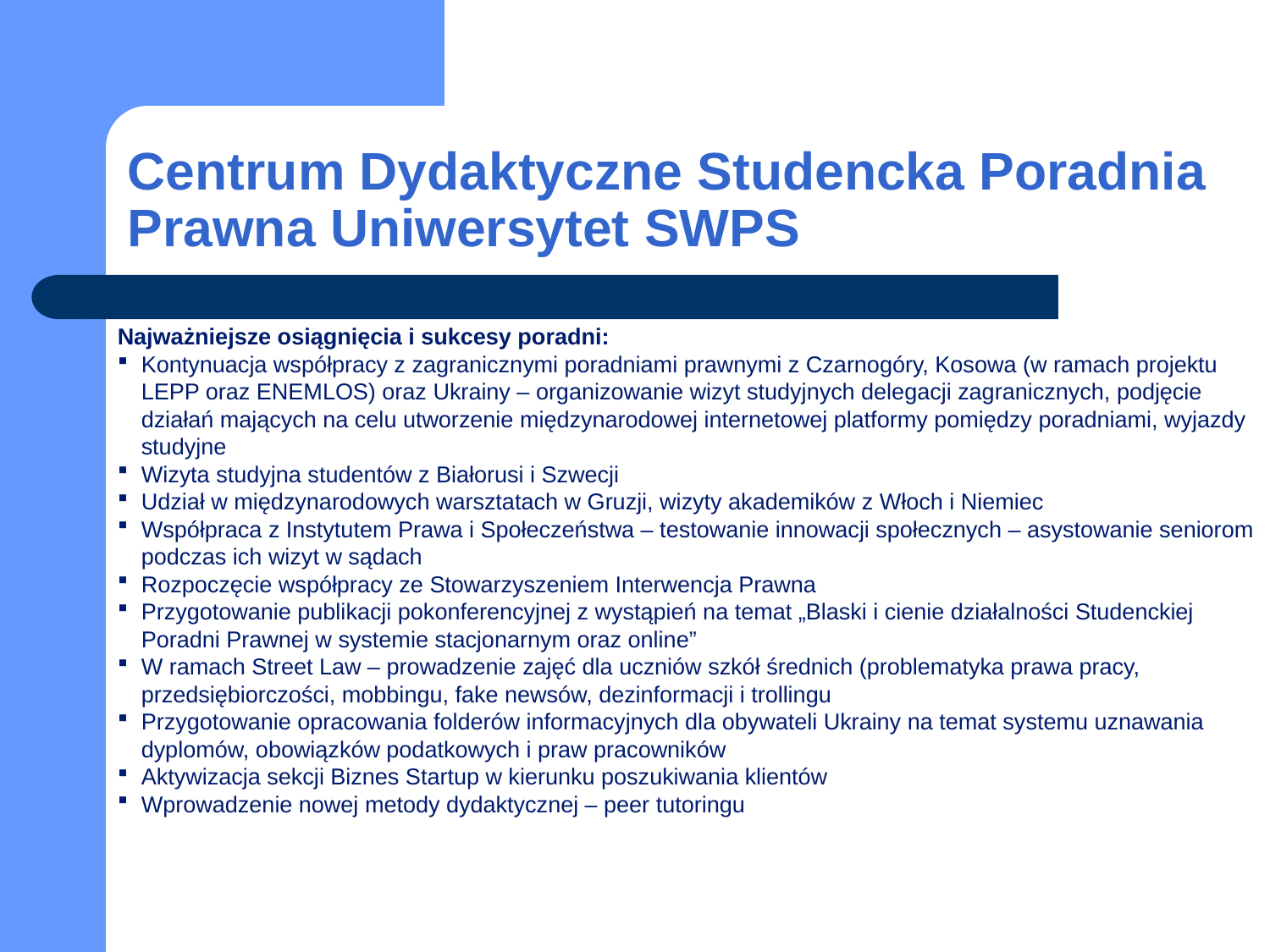

# Centrum Dydaktyczne Studencka Poradnia Prawna Uniwersytet SWPS
Najważniejsze osiągnięcia i sukcesy poradni:
Kontynuacja współpracy z zagranicznymi poradniami prawnymi z Czarnogóry, Kosowa (w ramach projektu LEPP oraz ENEMLOS) oraz Ukrainy – organizowanie wizyt studyjnych delegacji zagranicznych, podjęcie działań mających na celu utworzenie międzynarodowej internetowej platformy pomiędzy poradniami, wyjazdy studyjne
Wizyta studyjna studentów z Białorusi i Szwecji
Udział w międzynarodowych warsztatach w Gruzji, wizyty akademików z Włoch i Niemiec
Współpraca z Instytutem Prawa i Społeczeństwa – testowanie innowacji społecznych – asystowanie seniorom podczas ich wizyt w sądach
Rozpoczęcie współpracy ze Stowarzyszeniem Interwencja Prawna
Przygotowanie publikacji pokonferencyjnej z wystąpień na temat „Blaski i cienie działalności Studenckiej Poradni Prawnej w systemie stacjonarnym oraz online”
W ramach Street Law – prowadzenie zajęć dla uczniów szkół średnich (problematyka prawa pracy, przedsiębiorczości, mobbingu, fake newsów, dezinformacji i trollingu
Przygotowanie opracowania folderów informacyjnych dla obywateli Ukrainy na temat systemu uznawania dyplomów, obowiązków podatkowych i praw pracowników
Aktywizacja sekcji Biznes Startup w kierunku poszukiwania klientów
Wprowadzenie nowej metody dydaktycznej – peer tutoringu